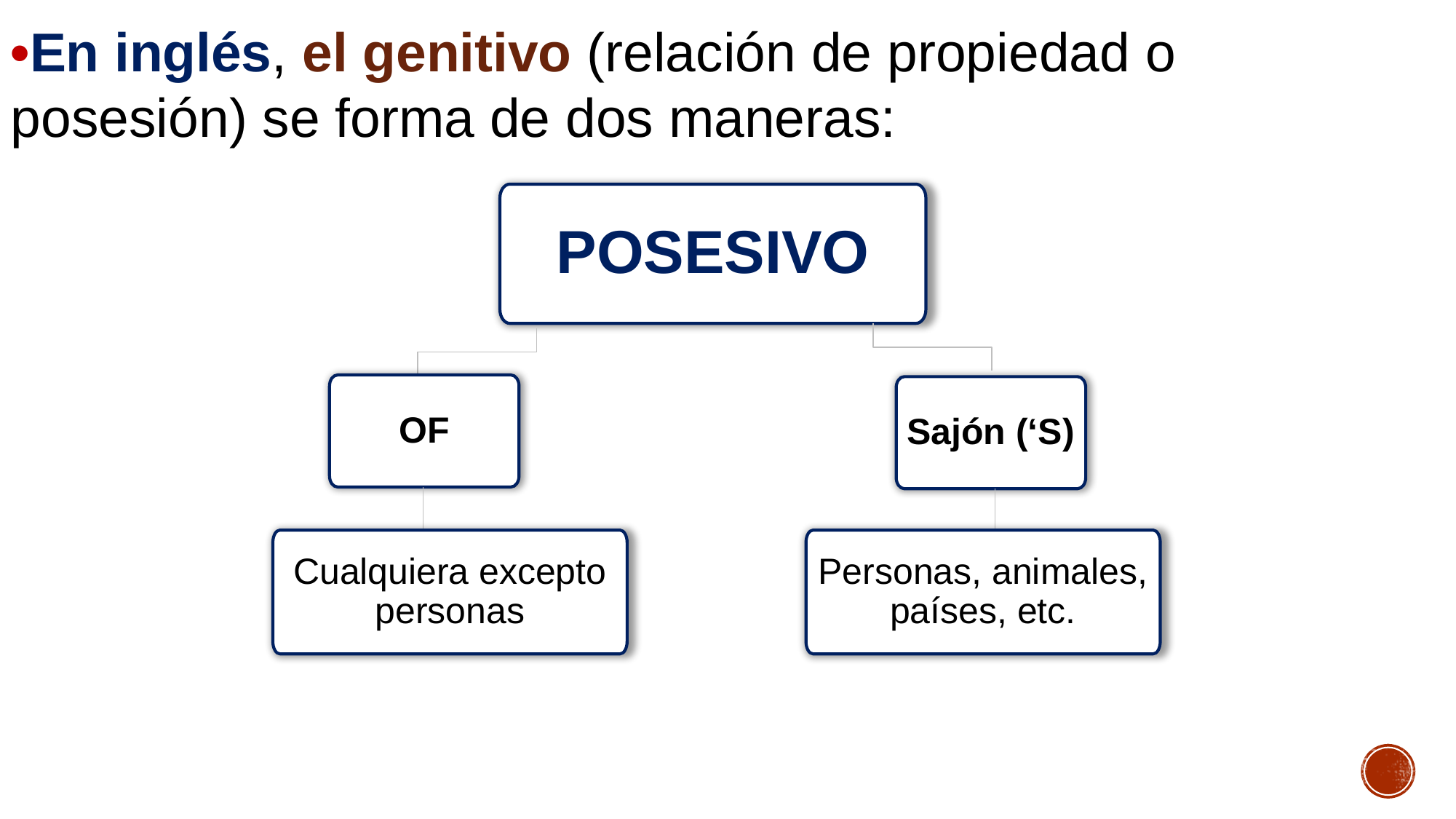

•En inglés, el genitivo (relación de propiedad o posesión) se forma de dos maneras:

POSESIVO

OF
Sajón (‘S)

Personas, animales, países, etc.
Cualquiera excepto personas